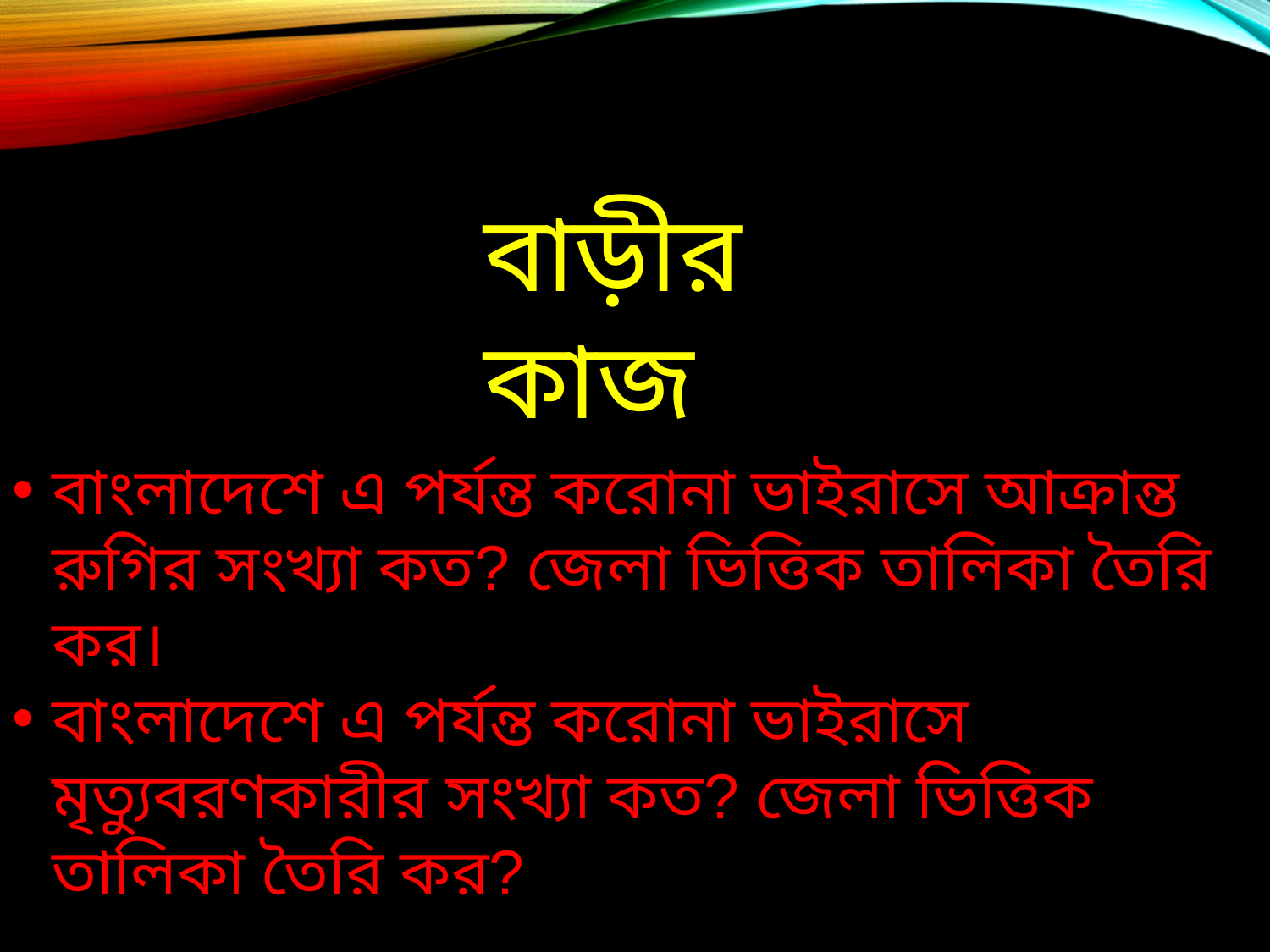

বাড়ীর কাজ
বাংলাদেশে এ পর্যন্ত করোনা ভাইরাসে আক্রান্ত রুগির সংখ্যা কত? জেলা ভিত্তিক তালিকা তৈরি কর।
বাংলাদেশে এ পর্যন্ত করোনা ভাইরাসে মৃত্যুবরণকারীর সংখ্যা কত? জেলা ভিত্তিক তালিকা তৈরি কর?